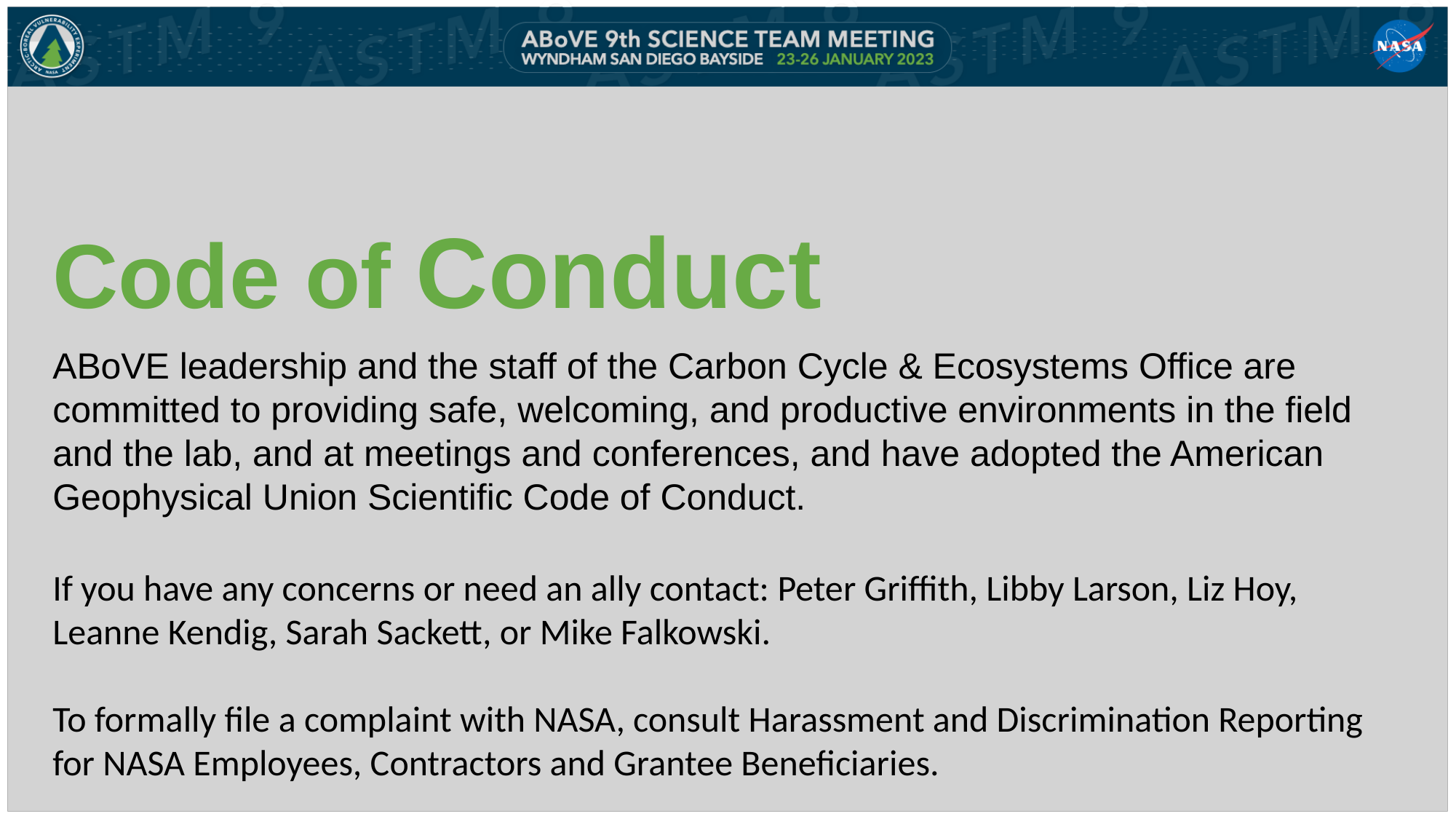

Code of Conduct
ABoVE leadership and the staff of the Carbon Cycle & Ecosystems Office are committed to providing safe, welcoming, and productive environments in the field and the lab, and at meetings and conferences, and have adopted the American Geophysical Union Scientific Code of Conduct.
If you have any concerns or need an ally contact: Peter Griffith, Libby Larson, Liz Hoy, Leanne Kendig, Sarah Sackett, or Mike Falkowski.

To formally file a complaint with NASA, consult Harassment and Discrimination Reporting for NASA Employees, Contractors and Grantee Beneficiaries.